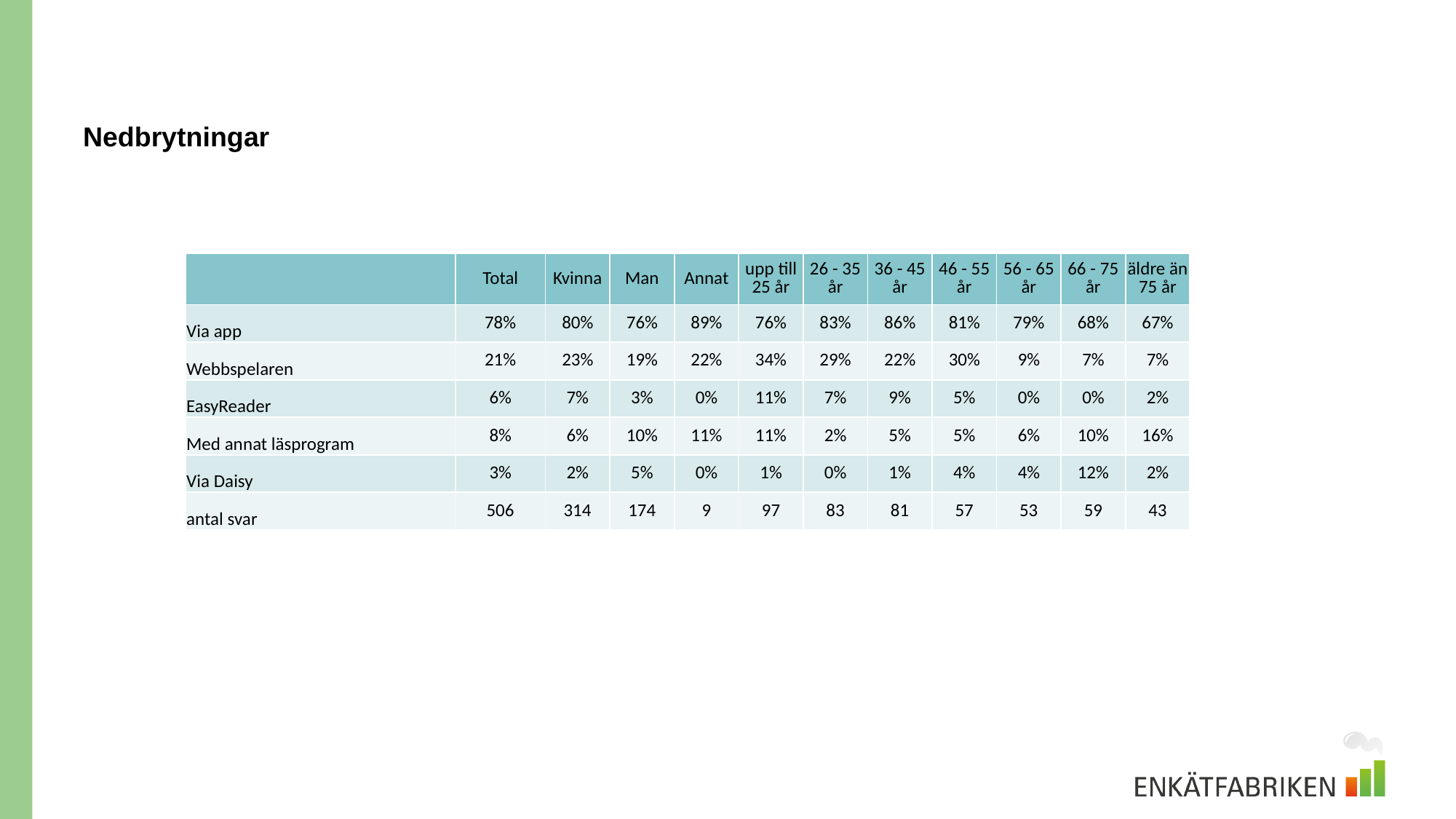

# Nedbrytningar
|  | Total | Kvinna | Man | Annat | upp till 25 år | 26 - 35 år | 36 - 45 år | 46 - 55 år | 56 - 65 år | 66 - 75 år | äldre än 75 år |
| --- | --- | --- | --- | --- | --- | --- | --- | --- | --- | --- | --- |
| Via app | 78% | 80% | 76% | 89% | 76% | 83% | 86% | 81% | 79% | 68% | 67% |
| Webbspelaren | 21% | 23% | 19% | 22% | 34% | 29% | 22% | 30% | 9% | 7% | 7% |
| EasyReader | 6% | 7% | 3% | 0% | 11% | 7% | 9% | 5% | 0% | 0% | 2% |
| Med annat läsprogram | 8% | 6% | 10% | 11% | 11% | 2% | 5% | 5% | 6% | 10% | 16% |
| Via Daisy | 3% | 2% | 5% | 0% | 1% | 0% | 1% | 4% | 4% | 12% | 2% |
| antal svar | 506 | 314 | 174 | 9 | 97 | 83 | 81 | 57 | 53 | 59 | 43 |